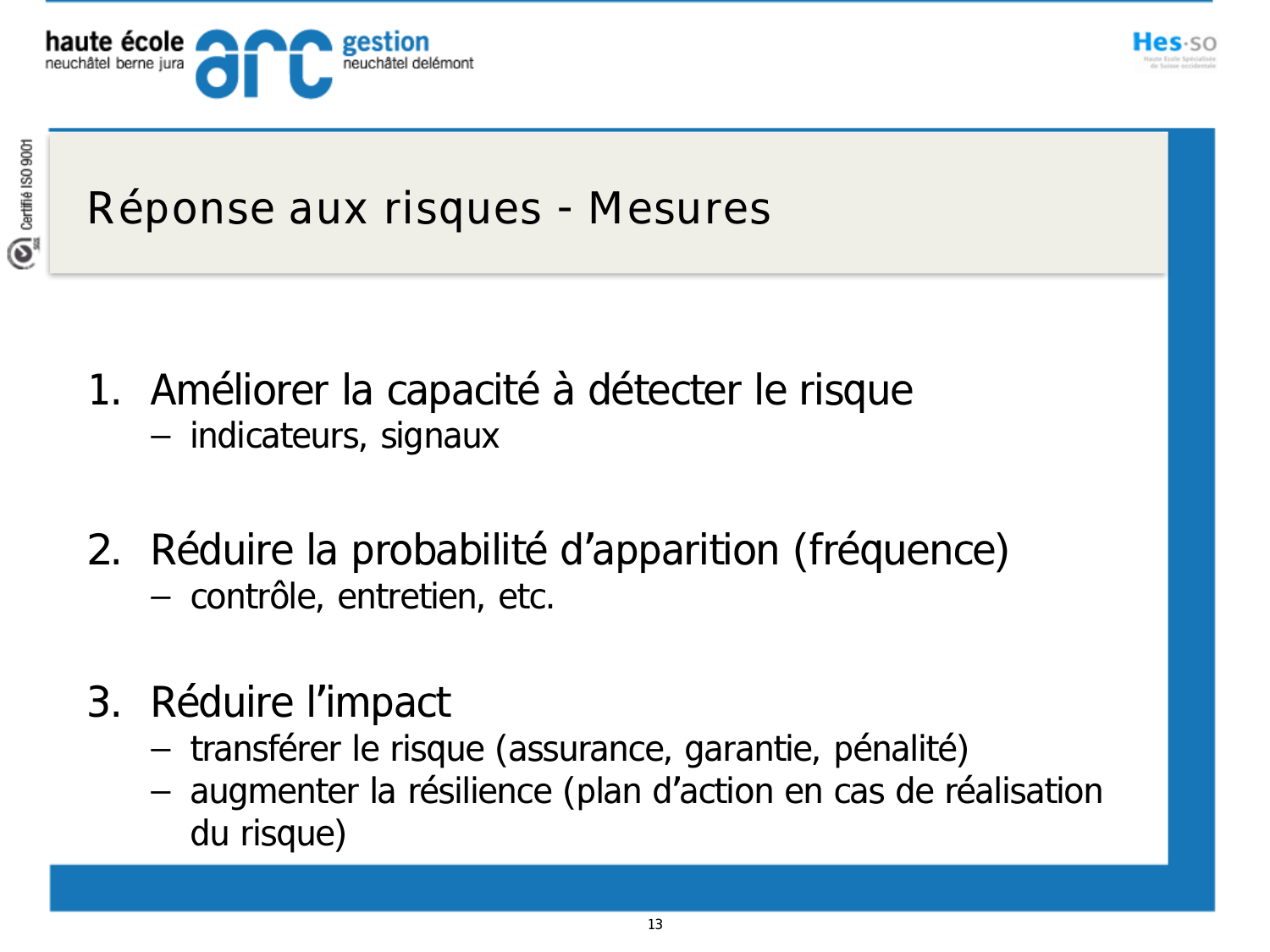

Réponse aux risques - Mesures
Améliorer la capacité à détecter le risque
indicateurs, signaux

Réduire la probabilité d’apparition (fréquence)
contrôle, entretien, etc.

Réduire l’impact
transférer le risque (assurance, garantie, pénalité)
augmenter la résilience (plan d’action en cas de réalisation du risque)

13